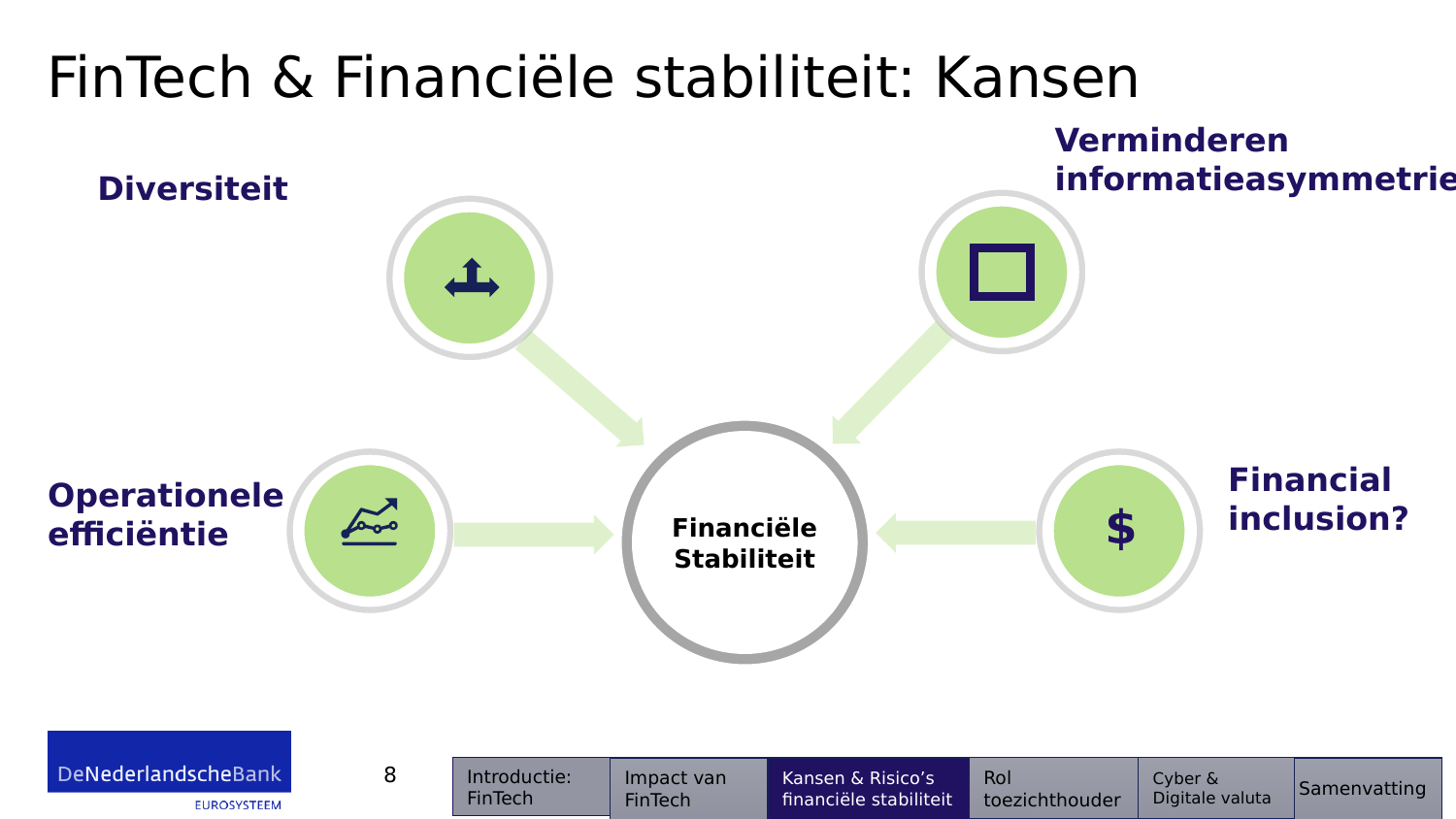

# FinTech & Financiële stabiliteit: Kansen
Verminderen informatieasymmetrie
Diversiteit

Financiële Stabiliteit

Financial inclusion?
Operationele efficiëntie
$

Introductie: FinTech
Impact van FinTech
Kansen & Risico’s financiële stabiliteit
Rol toezichthouder
Samenvatting
Cyber & Digitale valuta
8